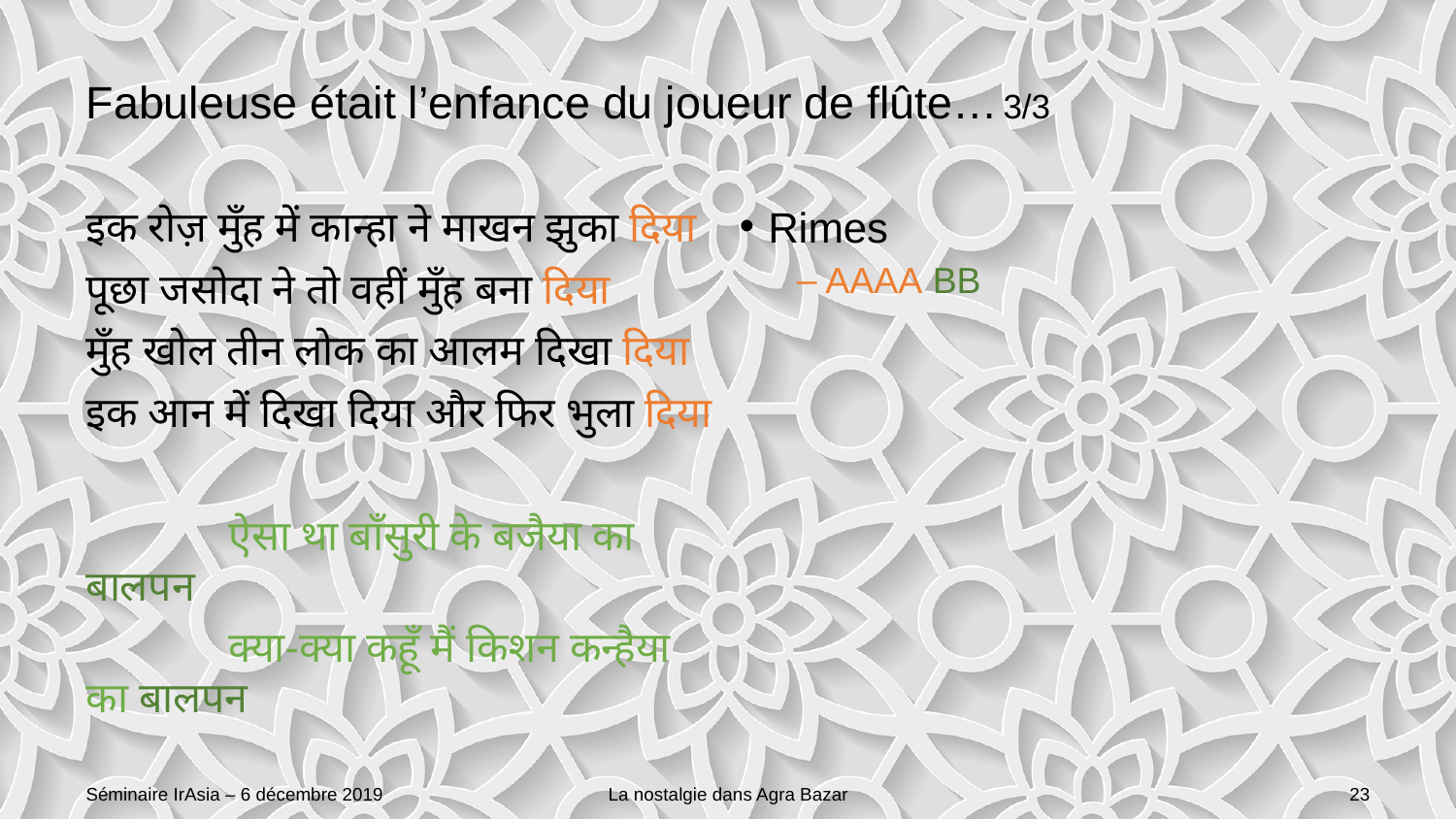

# Fabuleuse était l’enfance du joueur de flûte…	3/3
इक रोज़ मुँह में कान्हा ने माखन झुका दिया
पूछा जसोदा ने तो वहीं मुँह बना दिया
मुँह खोल तीन लोक का आलम दिखा दिया
इक आन में दिखा दिया और फिर भुला दिया

	ऐसा था बाँसुरी के बजैया का बालपन
	क्या-क्या कहूँ मैं किशन कन्हैया का बालपन
Rimes
AAAA BB
Séminaire IrAsia – 6 décembre 2019
La nostalgie dans Agra Bazar
23